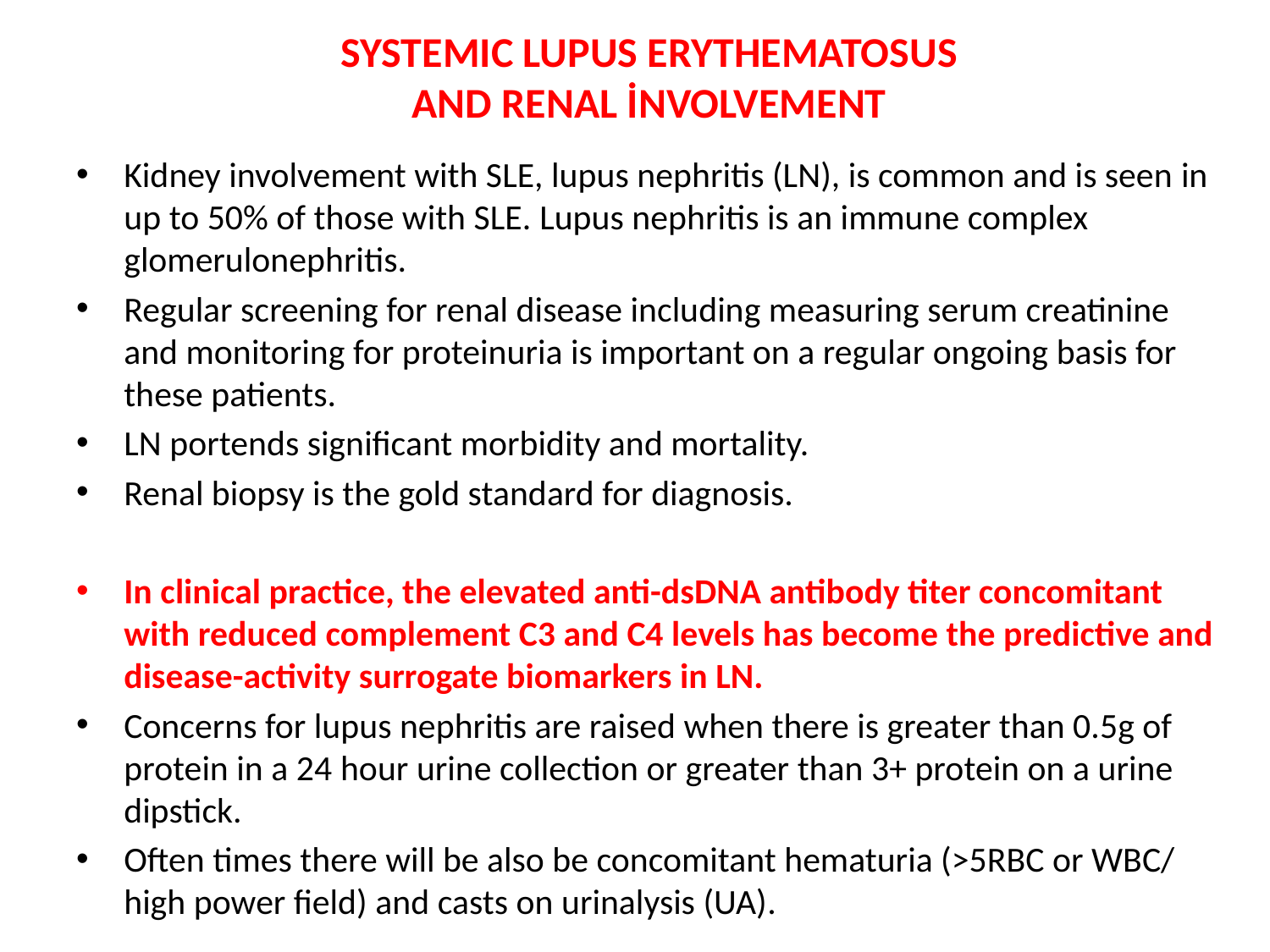

# SYSTEMIC LUPUS ERYTHEMATOSUS AND RENAL İNVOLVEMENT
Kidney involvement with SLE, lupus nephritis (LN), is common and is seen in up to 50% of those with SLE. Lupus nephritis is an immune complex glomerulonephritis.
Regular screening for renal disease including measuring serum creatinine and monitoring for proteinuria is important on a regular ongoing basis for these patients.
LN portends significant morbidity and mortality.
Renal biopsy is the gold standard for diagnosis.

In clinical practice, the elevated anti-dsDNA antibody titer concomitant with reduced complement C3 and C4 levels has become the predictive and disease-activity surrogate biomarkers in LN.
Concerns for lupus nephritis are raised when there is greater than 0.5g of protein in a 24 hour urine collection or greater than 3+ protein on a urine dipstick.
Often times there will be also be concomitant hematuria (>5RBC or WBC/ high power field) and casts on urinalysis (UA).